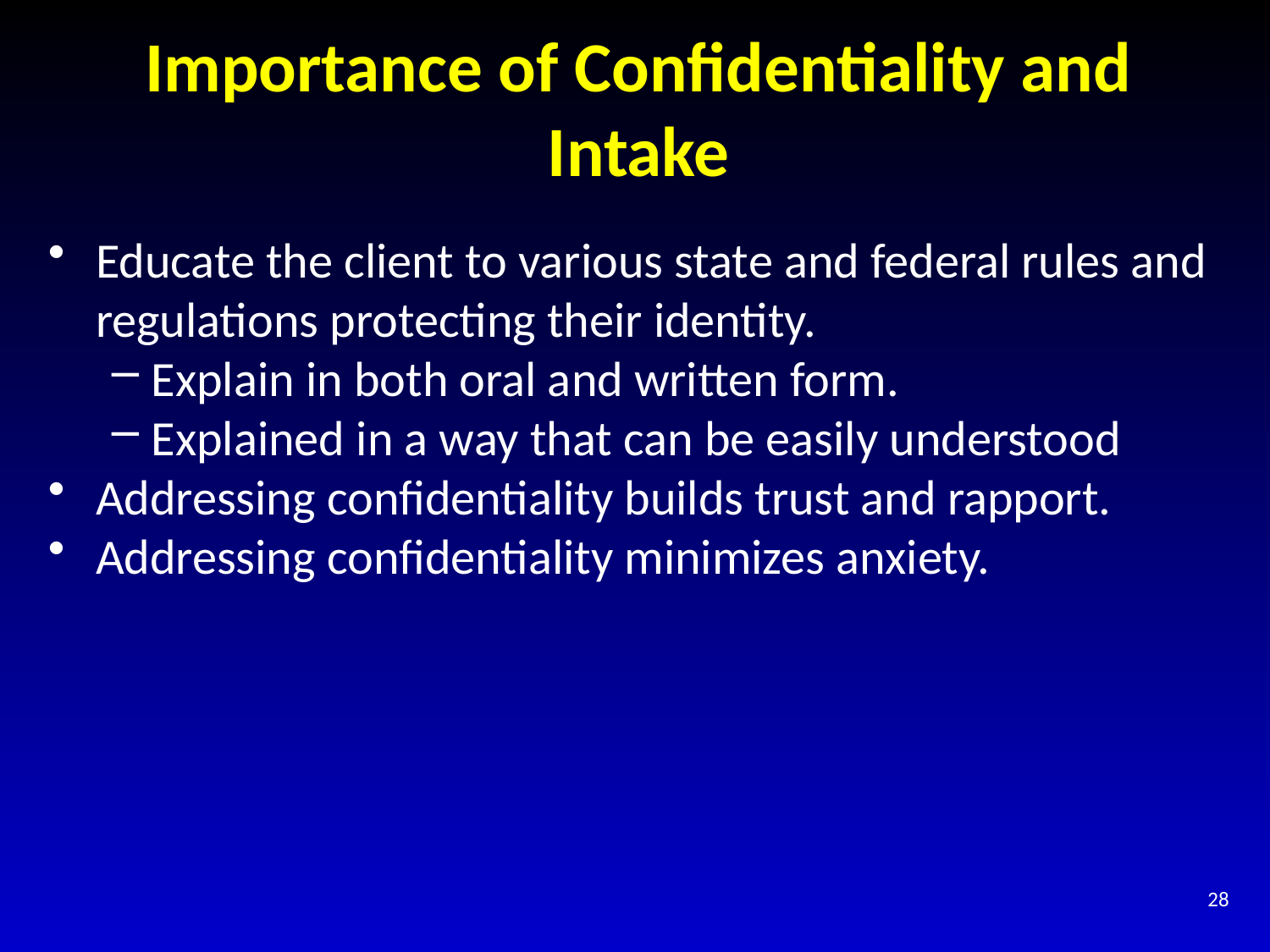

# Importance of Confidentiality and Intake
Educate the client to various state and federal rules and regulations protecting their identity.
Explain in both oral and written form.
Explained in a way that can be easily understood
Addressing confidentiality builds trust and rapport.
Addressing confidentiality minimizes anxiety.

28